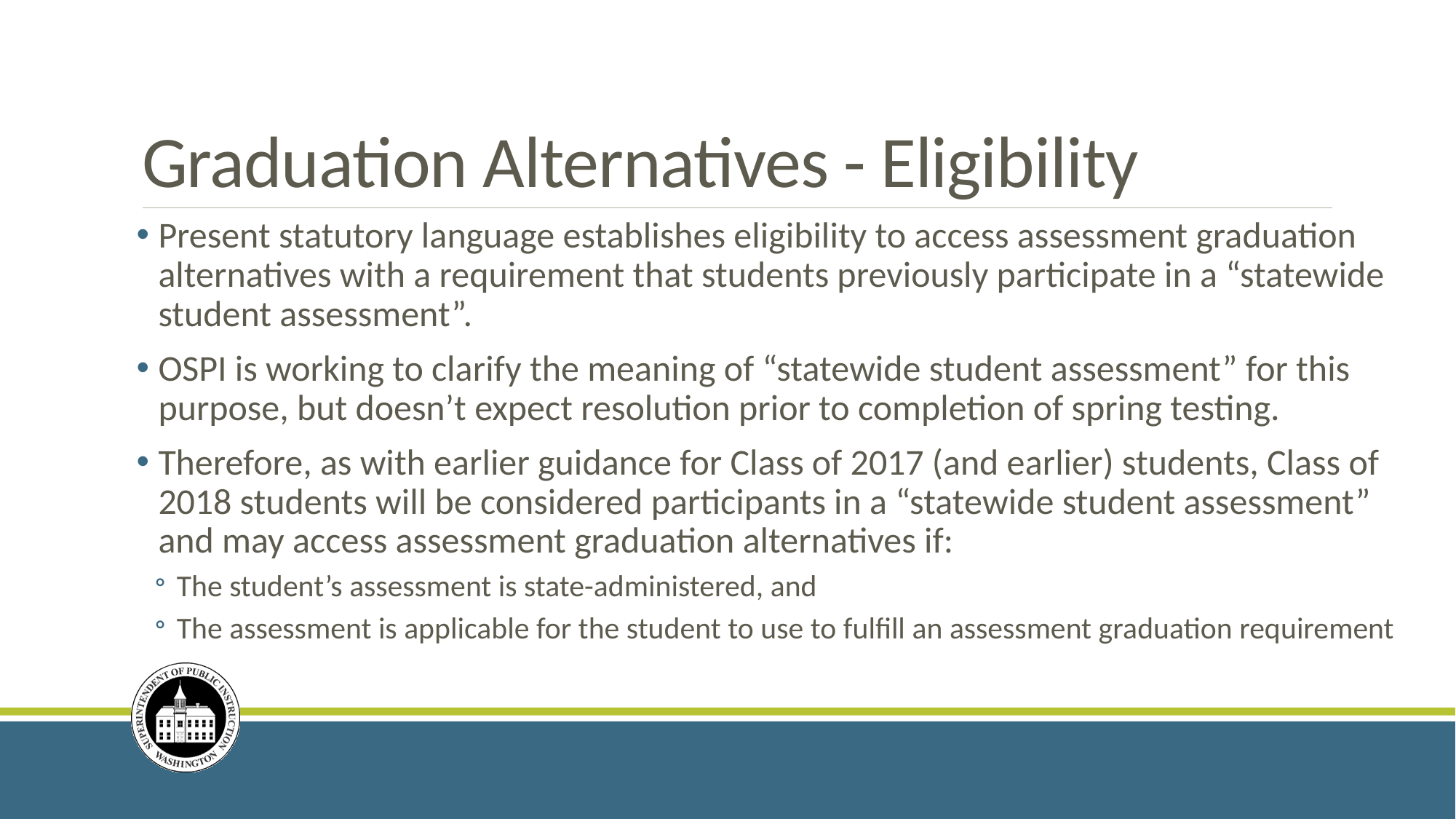

# Graduation Alternatives - Eligibility
Present statutory language establishes eligibility to access assessment graduation alternatives with a requirement that students previously participate in a “statewide student assessment”.
OSPI is working to clarify the meaning of “statewide student assessment” for this purpose, but doesn’t expect resolution prior to completion of spring testing.
Therefore, as with earlier guidance for Class of 2017 (and earlier) students, Class of 2018 students will be considered participants in a “statewide student assessment” and may access assessment graduation alternatives if:
The student’s assessment is state-administered, and
The assessment is applicable for the student to use to fulfill an assessment graduation requirement